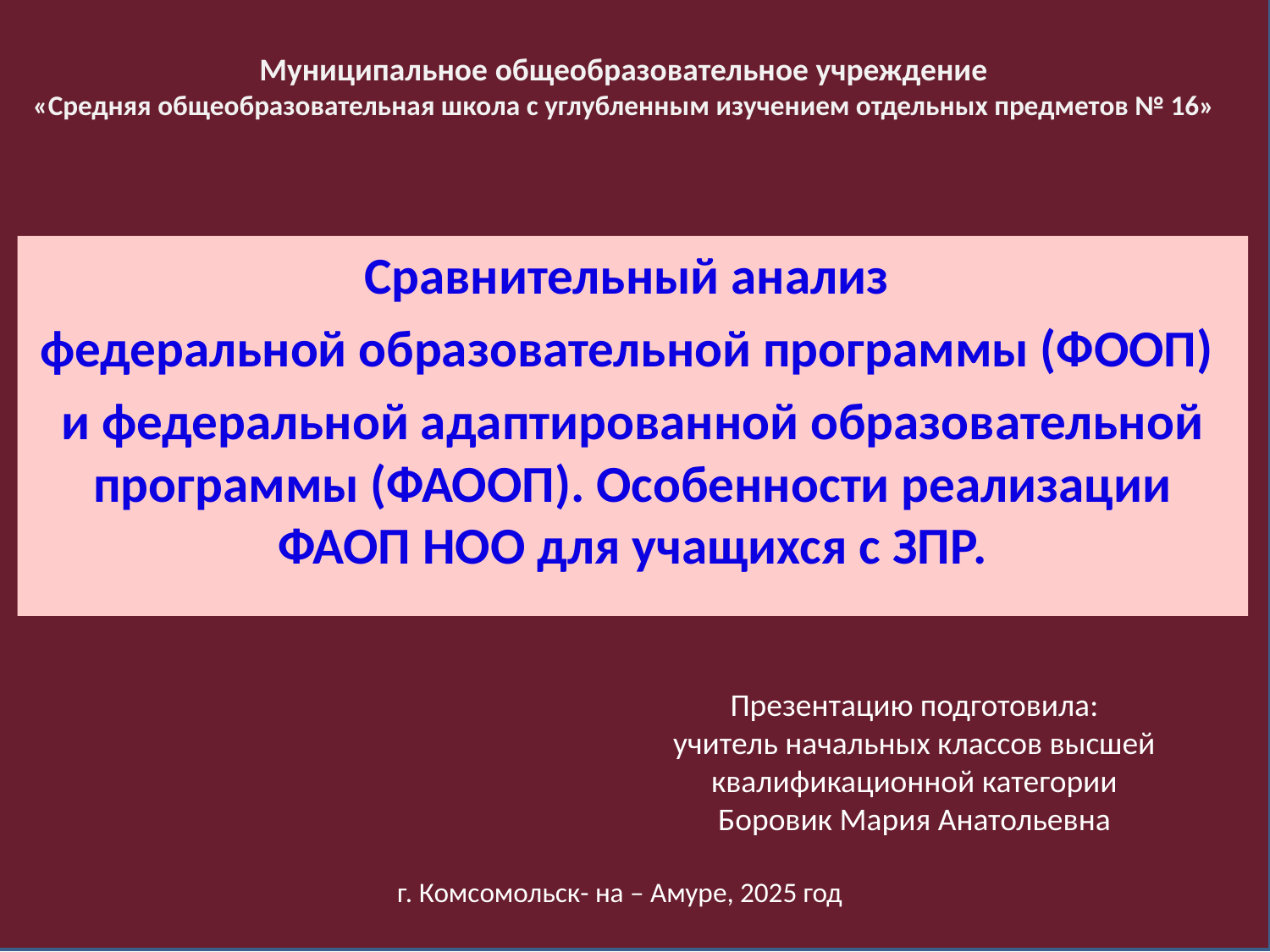

# Муниципальное общеобразовательное учреждение «Средняя общеобразовательная школа с углубленным изучением отдельных предметов № 16»
Сравнительный анализ
федеральной образовательной программы (ФООП)
и федеральной адаптированной образовательной программы (ФАООП). Особенности реализации ФАОП НОО для учащихся с ЗПР.
Презентацию подготовила:
учитель начальных классов высшей квалификационной категории
Боровик Мария Анатольевна
г. Комсомольск- на – Амуре, 2025 год